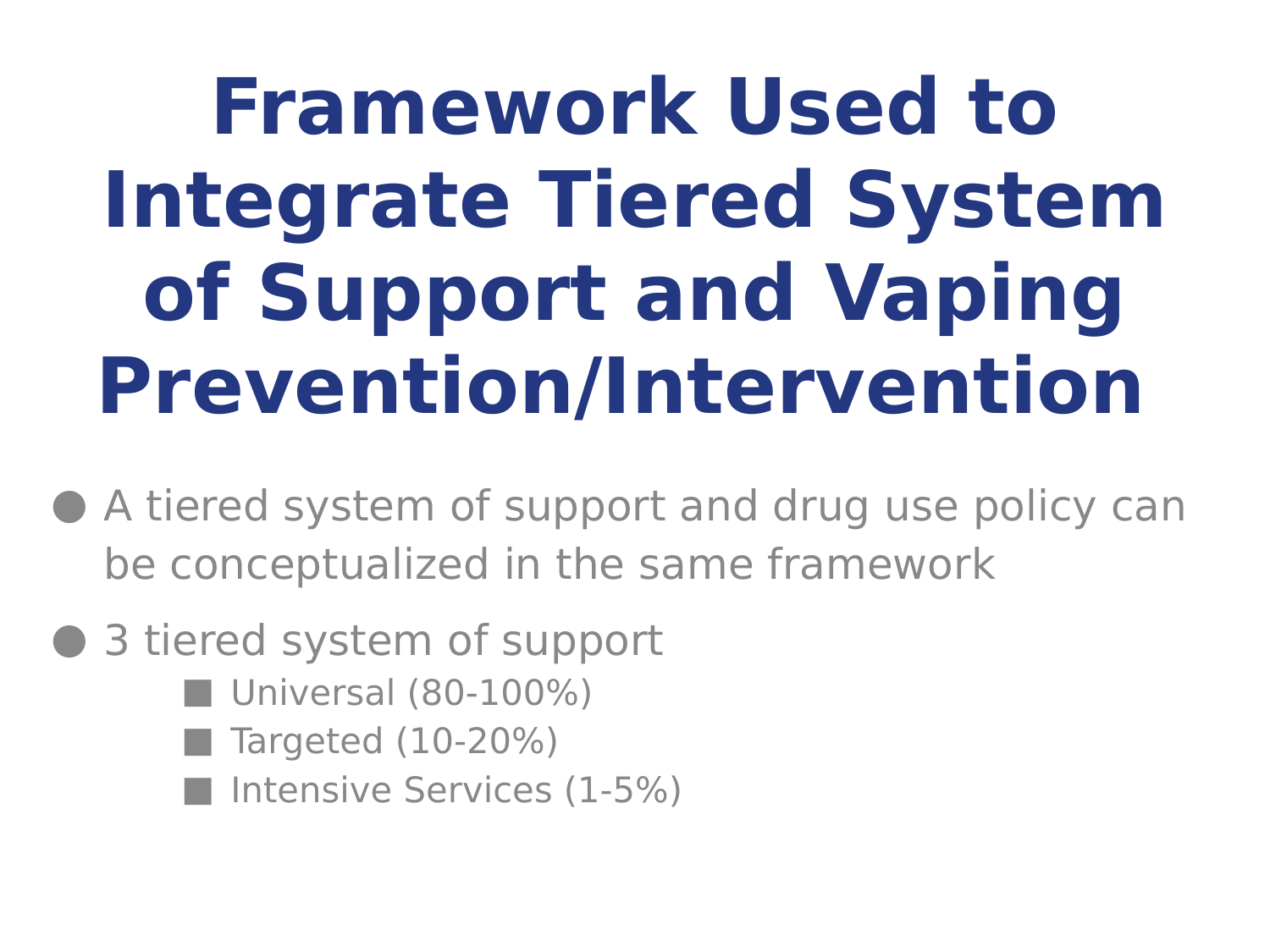

# Framework Used to Integrate Tiered System of Support and Vaping Prevention/Intervention
A tiered system of support and drug use policy can be conceptualized in the same framework
3 tiered system of support
Universal (80-100%)
Targeted (10-20%)
Intensive Services (1-5%)